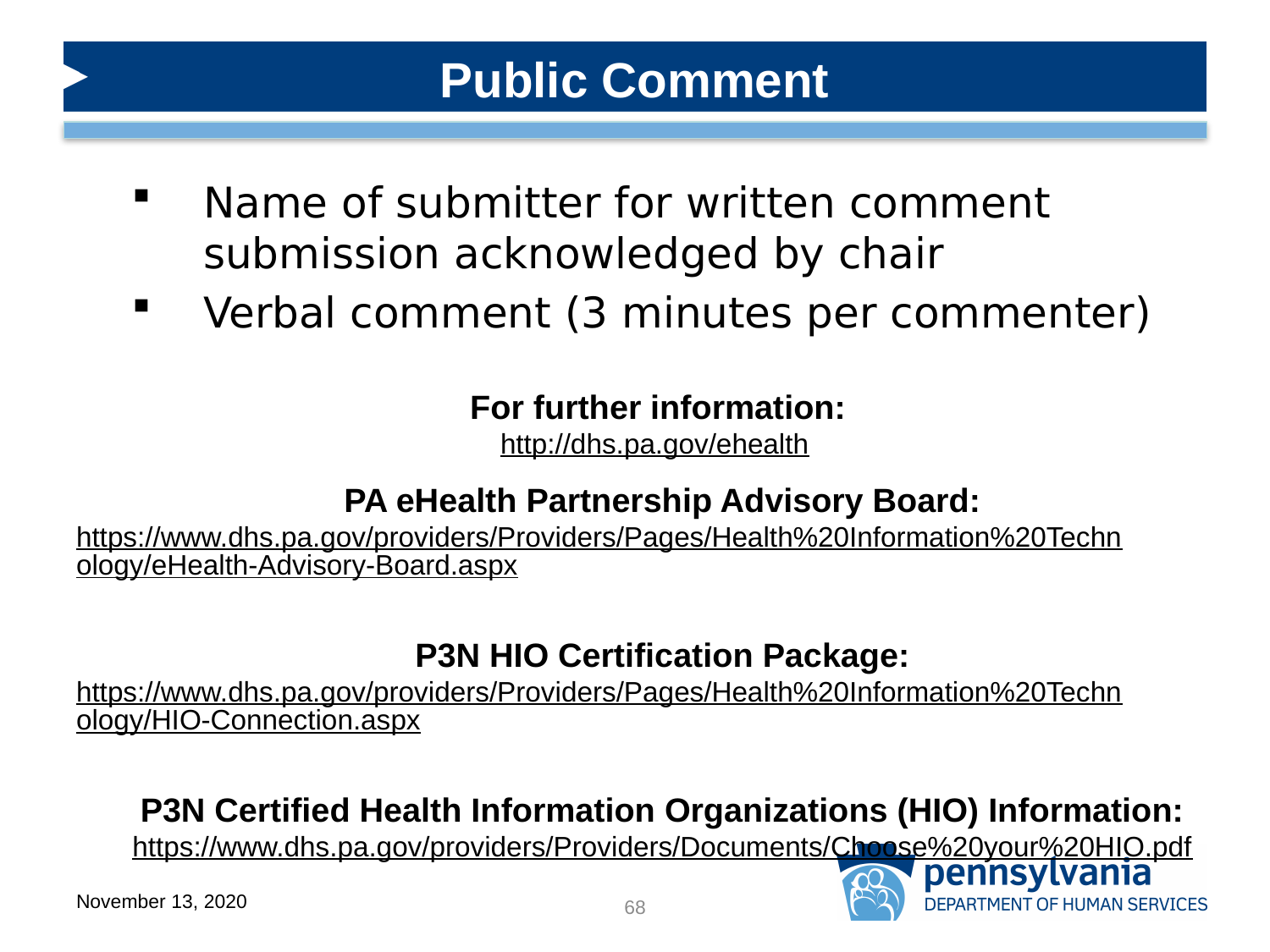

Public Comment
Name of submitter for written comment submission acknowledged by chair
Verbal comment (3 minutes per commenter)

For further information:
http://dhs.pa.gov/ehealth

PA eHealth Partnership Advisory Board:
https://www.dhs.pa.gov/providers/Providers/Pages/Health%20Information%20Technology/eHealth-Advisory-Board.aspx

P3N HIO Certification Package:
https://www.dhs.pa.gov/providers/Providers/Pages/Health%20Information%20Technology/HIO-Connection.aspx

P3N Certified Health Information Organizations (HIO) Information:
https://www.dhs.pa.gov/providers/Providers/Documents/Choose%20your%20HIO.pdf
November 13, 2020
68